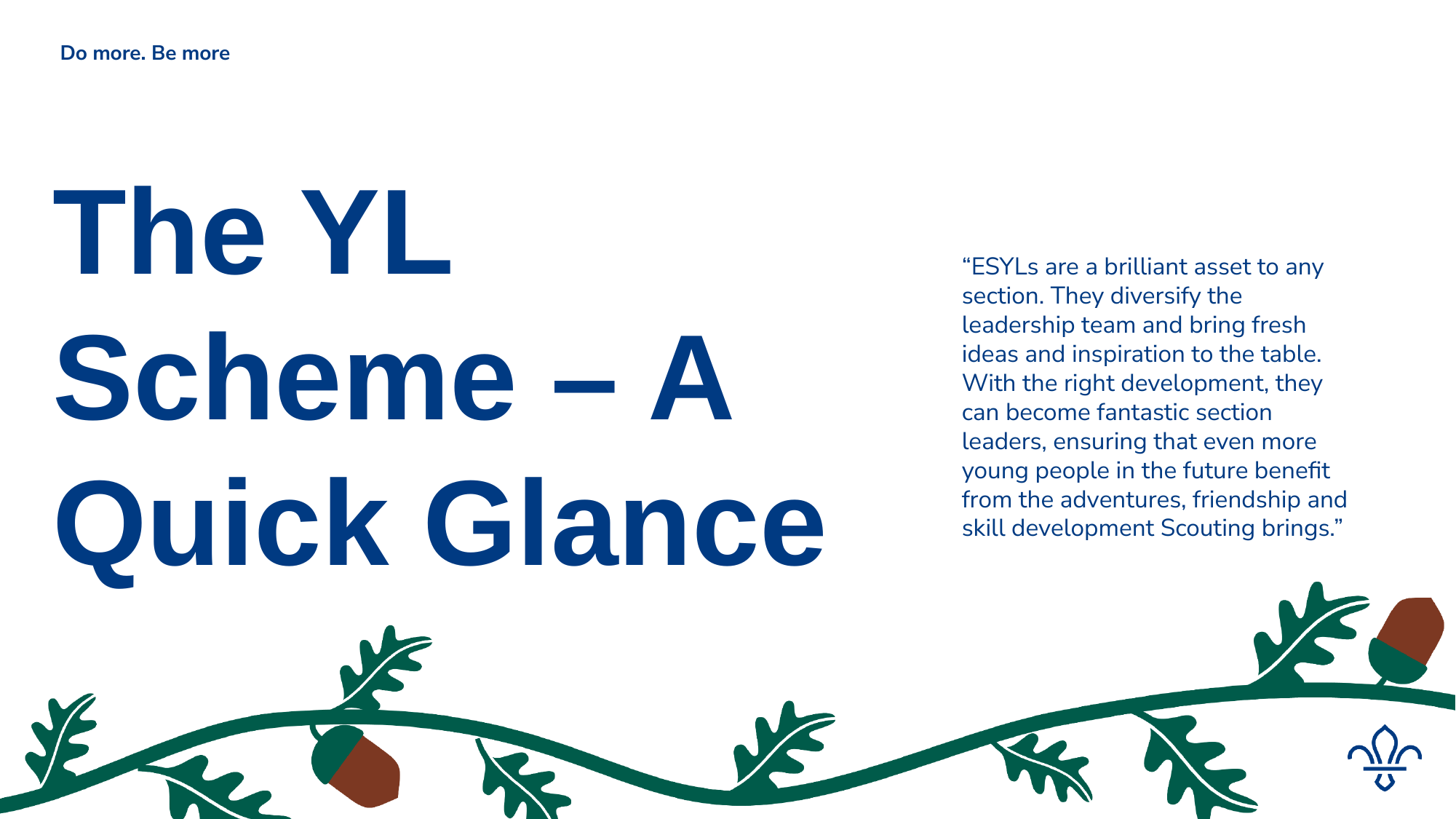

# Do more. Be more
The YL Scheme – A Quick Glance

“ESYLs are a brilliant asset to any section. They diversify the leadership team and bring fresh ideas and inspiration to the table. With the right development, they can become fantastic section leaders, ensuring that even more young people in the future benefit from the adventures, friendship and skill development Scouting brings.”